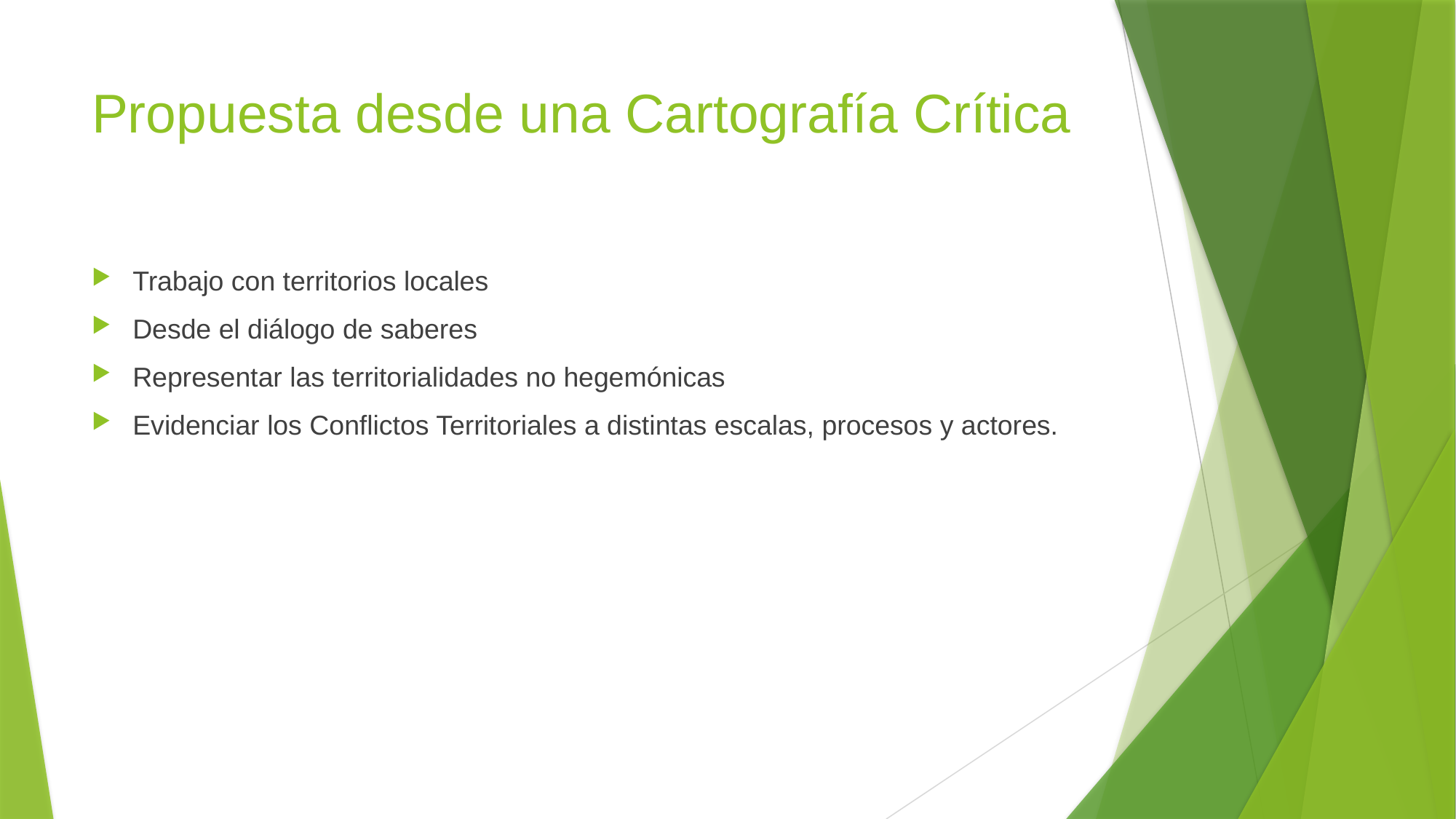

# Propuesta desde una Cartografía Crítica
Trabajo con territorios locales
Desde el diálogo de saberes
Representar las territorialidades no hegemónicas
Evidenciar los Conflictos Territoriales a distintas escalas, procesos y actores.